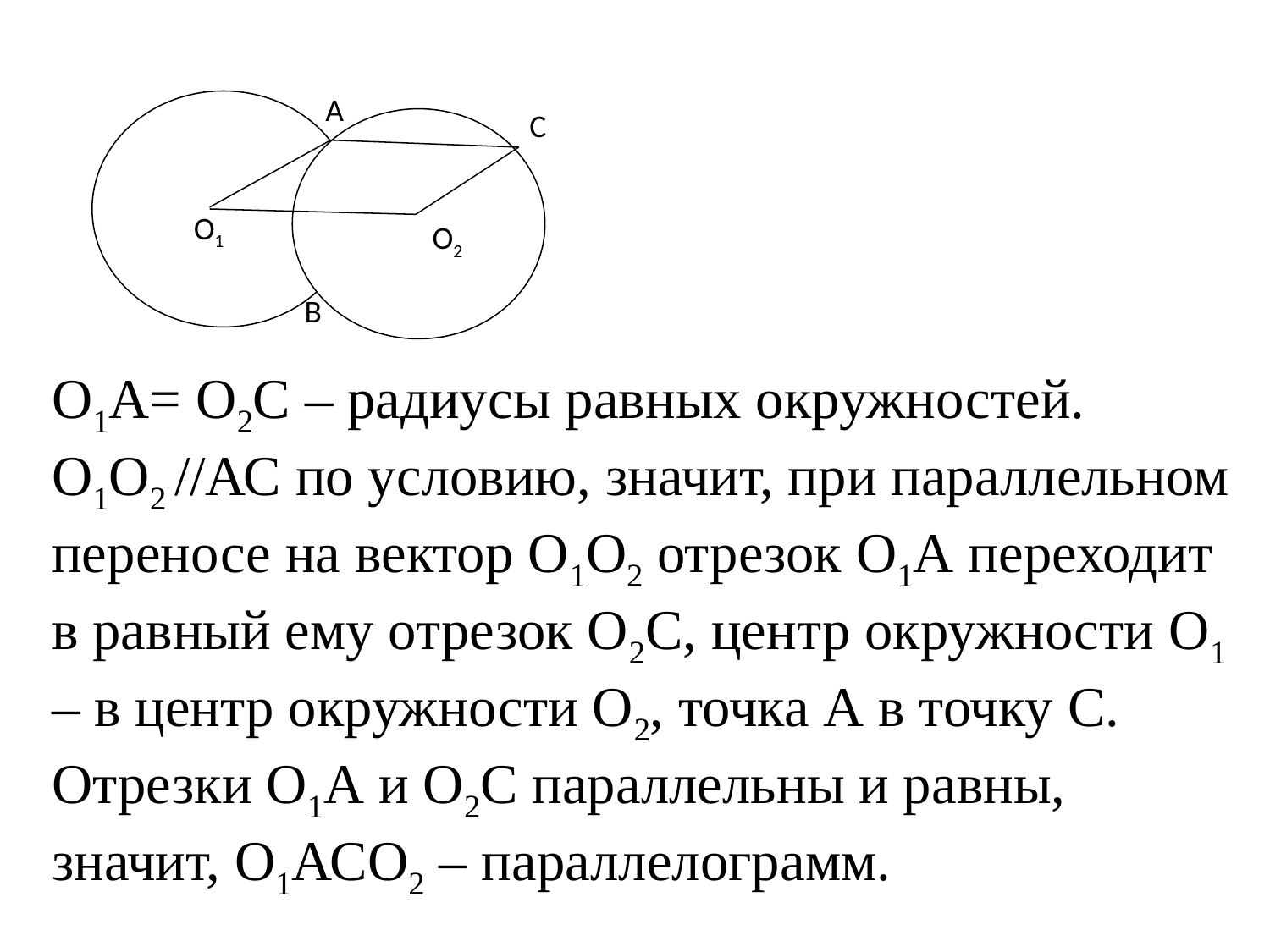

А

       О1

С

О2
В
О1А= О2С – радиусы равных окружностей.
О1О2 //АС по условию, значит, при параллельном переносе на вектор О1О2 отрезок О1А переходит в равный ему отрезок О2С, центр окружности О1 – в центр окружности О2, точка А в точку С. Отрезки О1А и О2С параллельны и равны, значит, О1АСО2 – параллелограмм.